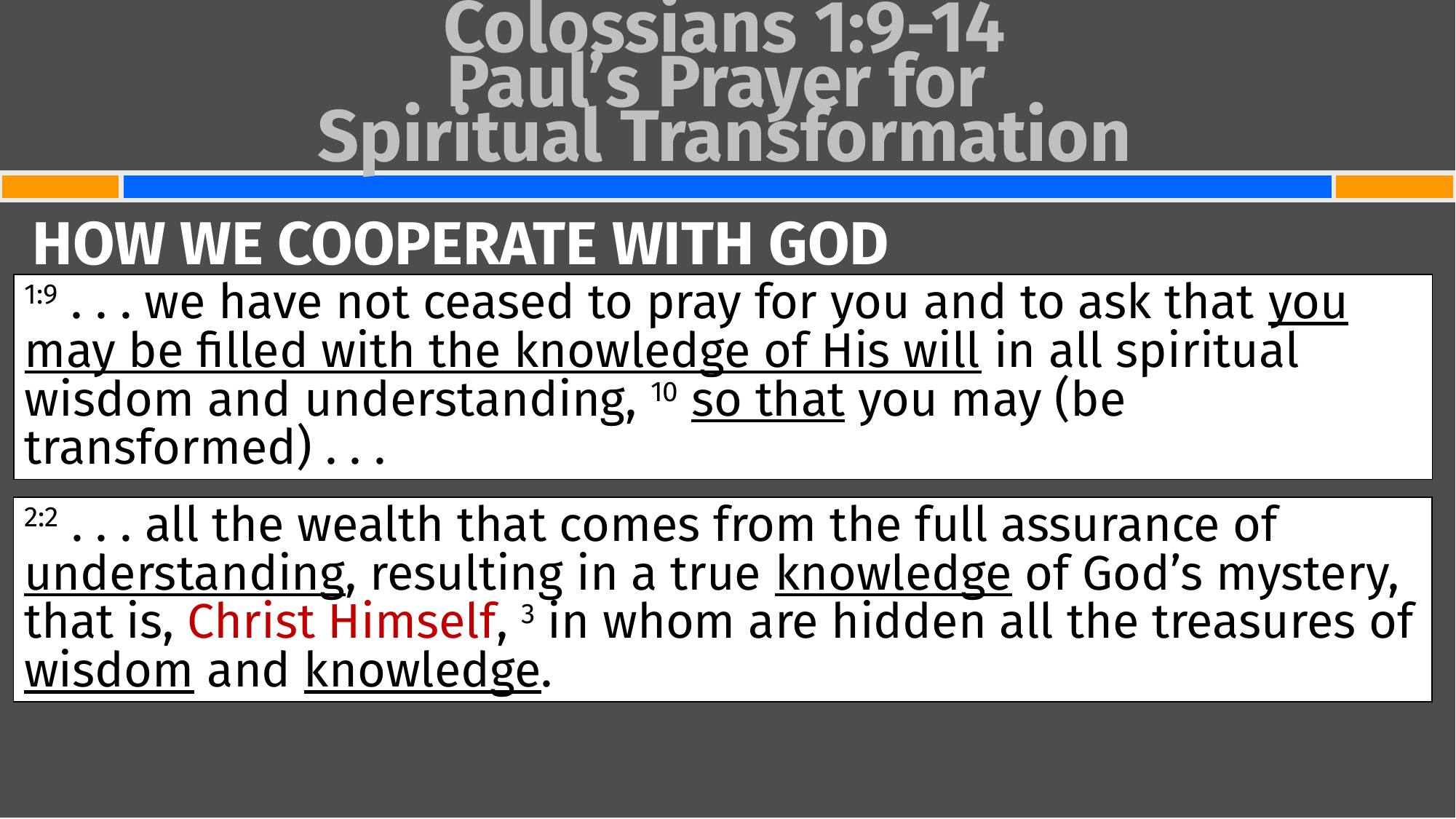

Colossians 1:9-14
Paul’s Prayer for
Spiritual Transformation
#

HOW WE COOPERATE WITH GOD
1:9 . . . we have not ceased to pray for you and to ask that you may be filled with the knowledge of His will in all spiritual wisdom and understanding, 10 so that you may (be transformed) . . .
2:2 . . . all the wealth that comes from the full assurance of understanding, resulting in a true knowledge of God’s mystery, that is, Christ Himself, 3 in whom are hidden all the treasures of wisdom and knowledge.